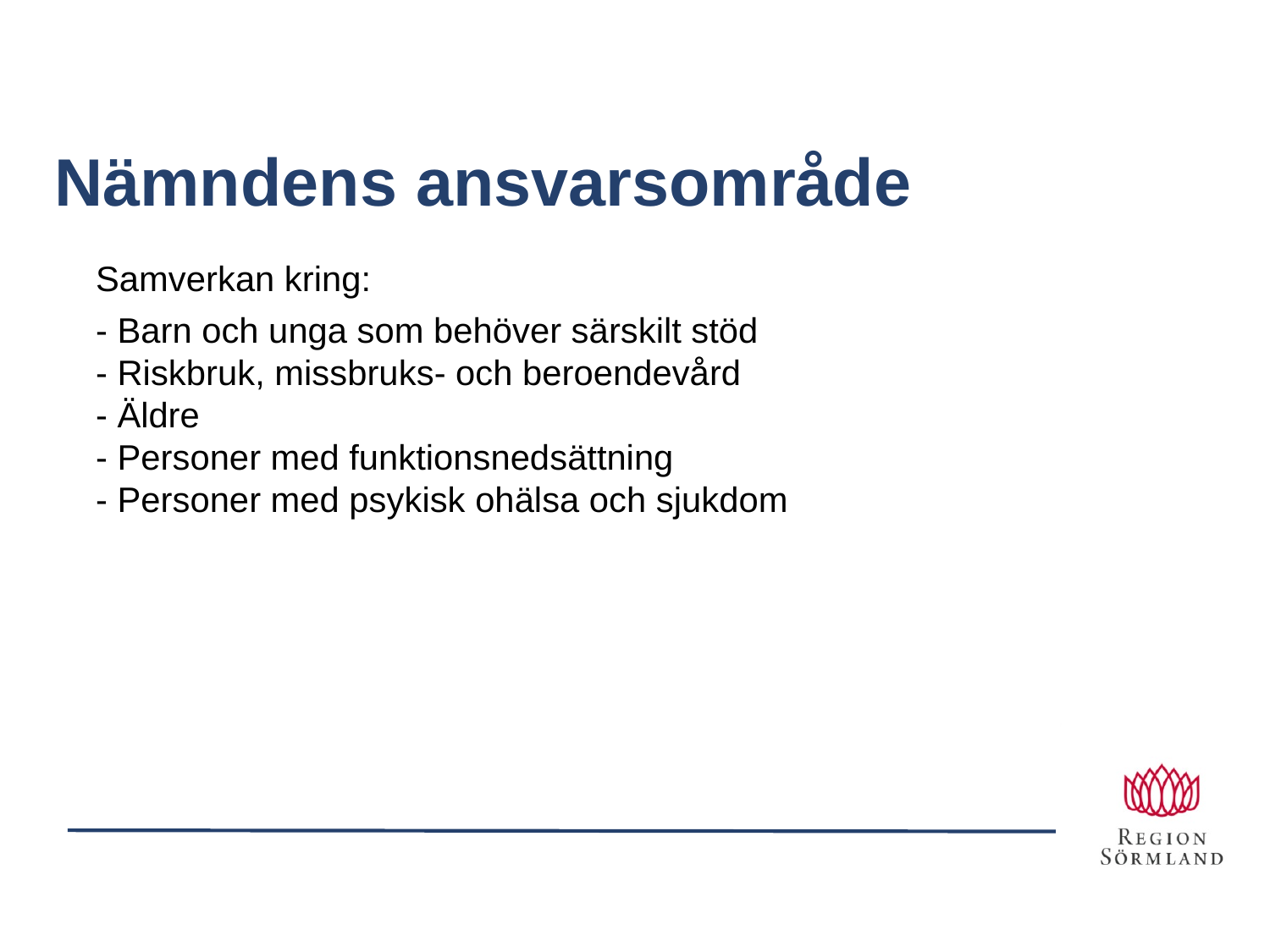

# Nämndens ansvarsområde
Samverkan kring:
- Barn och unga som behöver särskilt stöd
- Riskbruk, missbruks- och beroendevård
- Äldre
- Personer med funktionsnedsättning
- Personer med psykisk ohälsa och sjukdom